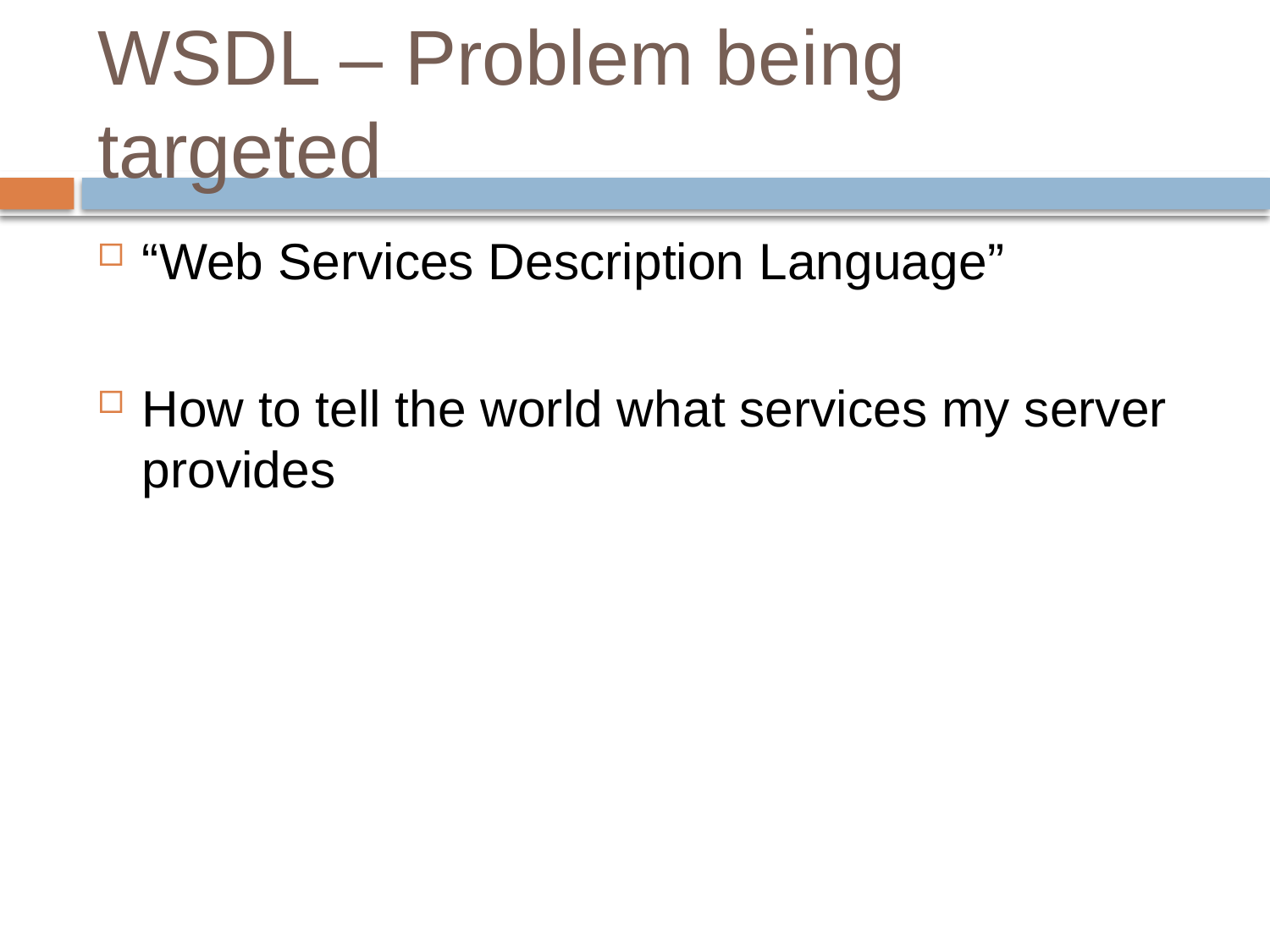

# WSDL – Problem being targeted
“Web Services Description Language”

How to tell the world what services my server provides